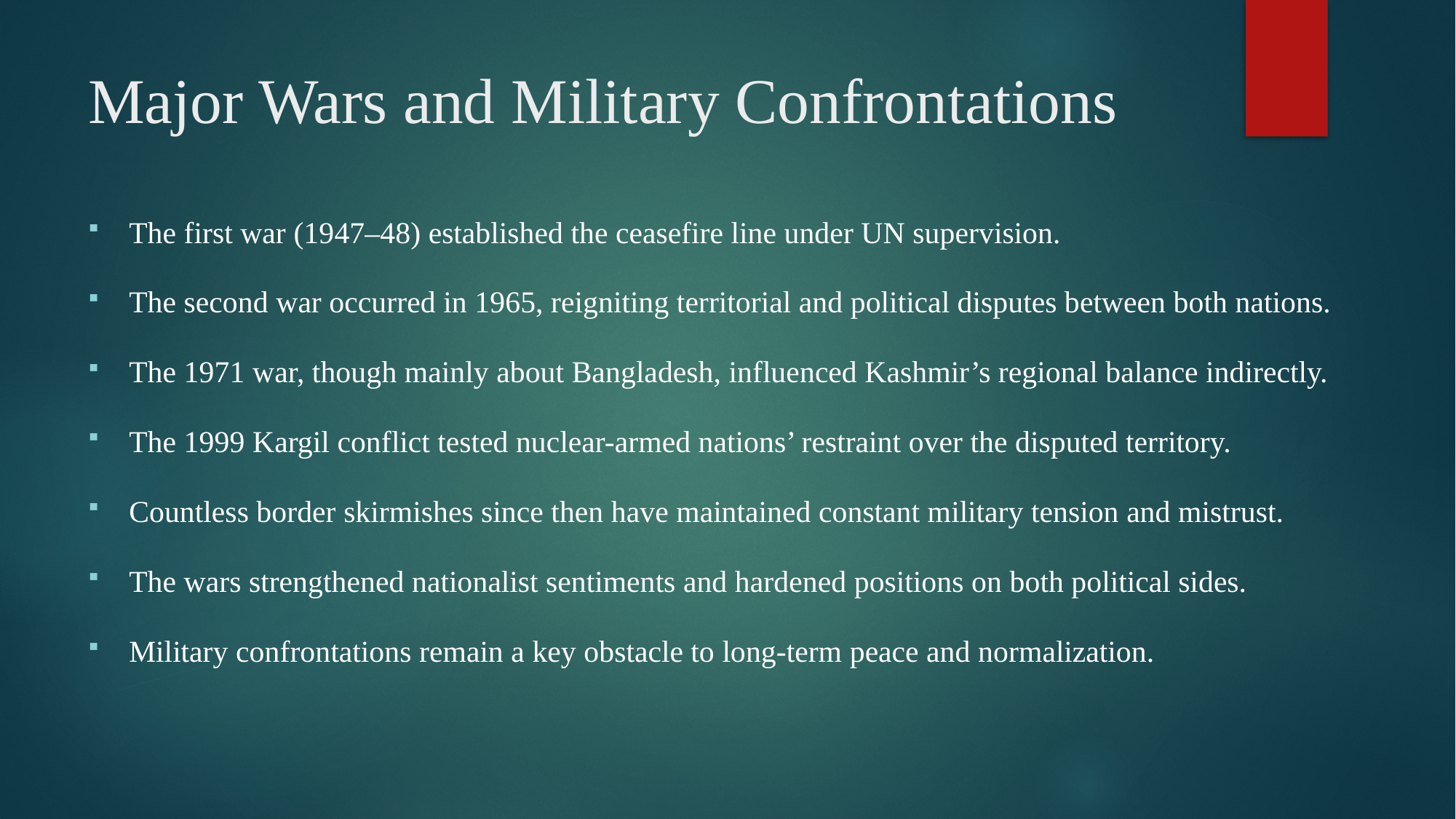

# Major Wars and Military Confrontations
The first war (1947–48) established the ceasefire line under UN supervision.
The second war occurred in 1965, reigniting territorial and political disputes between both nations.
The 1971 war, though mainly about Bangladesh, influenced Kashmir’s regional balance indirectly.
The 1999 Kargil conflict tested nuclear-armed nations’ restraint over the disputed territory.
Countless border skirmishes since then have maintained constant military tension and mistrust.
The wars strengthened nationalist sentiments and hardened positions on both political sides.
Military confrontations remain a key obstacle to long-term peace and normalization.